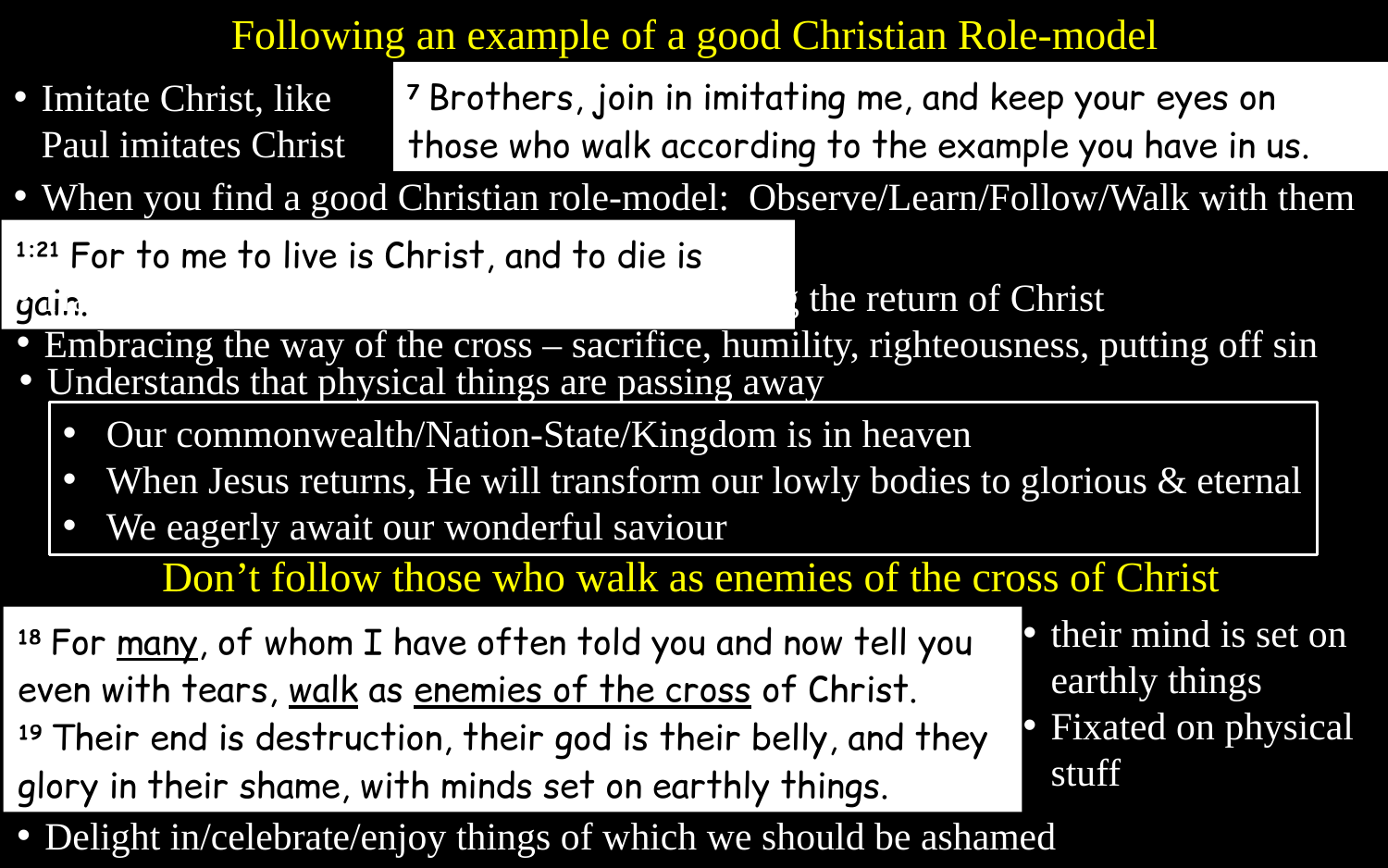

Following an example of a good Christian Role-model
7 Brothers, join in imitating me, and keep your eyes on those who walk according to the example you have in us.
Imitate Christ, like Paul imitates Christ
When you find a good Christian role-model:  Observe/Learn/Follow/Walk with them
1:21 For to me to live is Christ, and to die is gain.
Having an eternal perspective – eagerly awaiting the return of Christ
Embracing the way of the cross – sacrifice, humility, righteousness, putting off sin
Understands that physical things are passing away
Our commonwealth/Nation-State/Kingdom is in heaven
When Jesus returns, He will transform our lowly bodies to glorious & eternal
We eagerly await our wonderful saviour
Don’t follow those who walk as enemies of the cross of Christ
their mind is set on earthly things
Fixated on physical stuff
18 For many, of whom I have often told you and now tell you even with tears, walk as enemies of the cross of Christ. 19 Their end is destruction, their god is their belly, and they glory in their shame, with minds set on earthly things.
Delight in/celebrate/enjoy things of which we should be ashamed